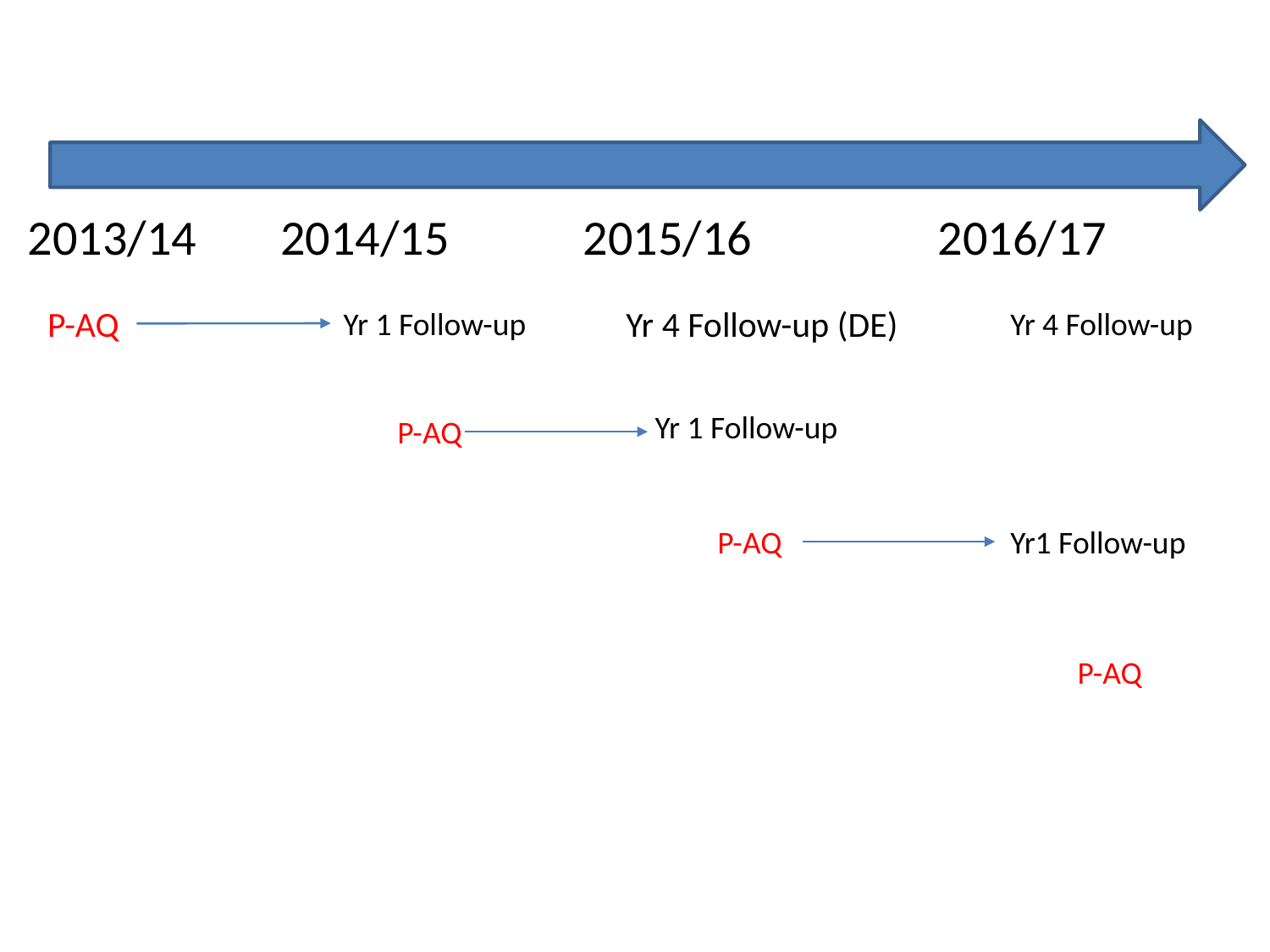

2013/14	       2014/15		2015/16	         2016/17

P-AQ
Yr 4 Follow-up (DE)
Yr 1 Follow-up
Yr 4 Follow-up
Yr 1 Follow-up
P-AQ
P-AQ
Yr1 Follow-up
P-AQ